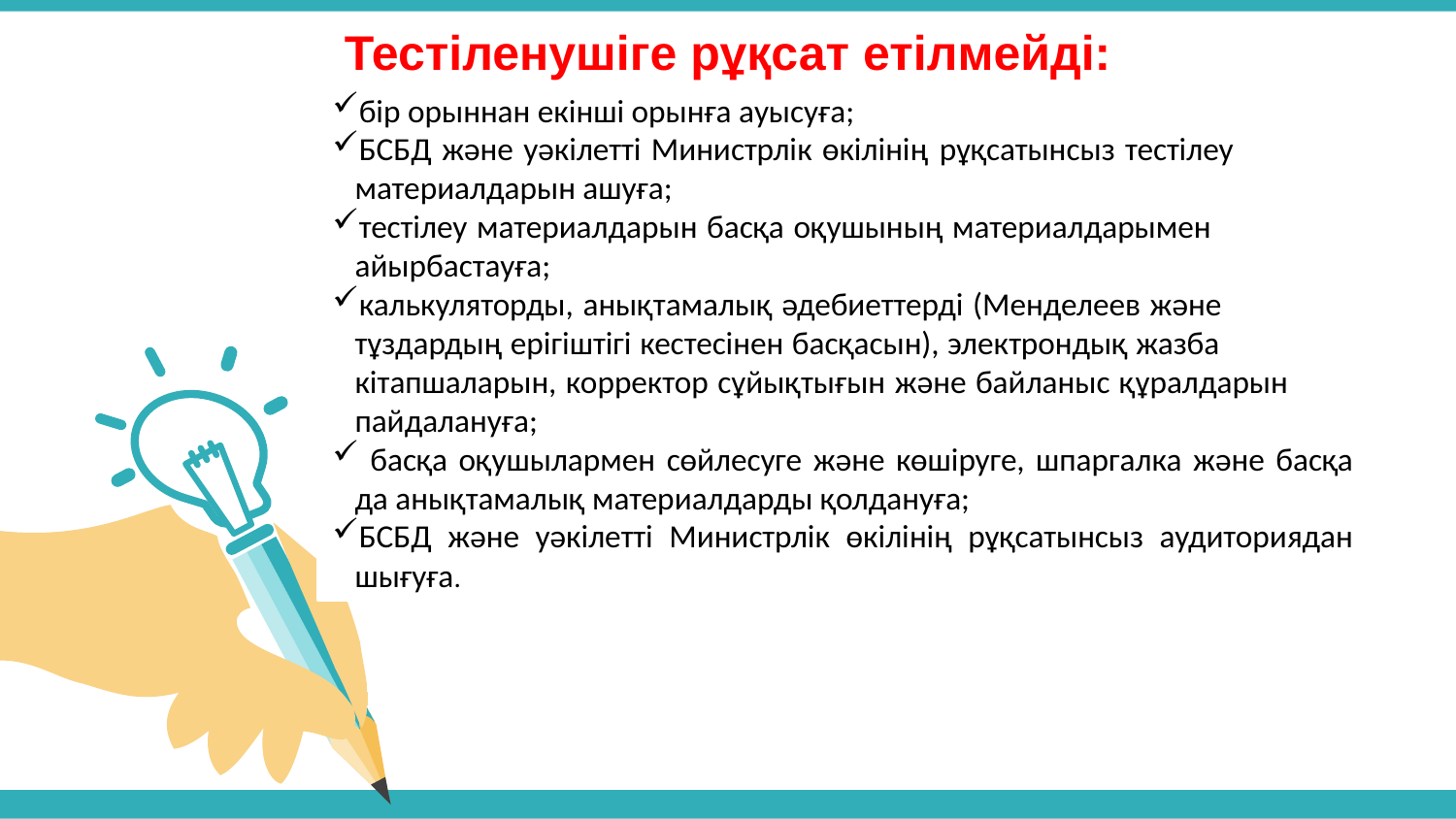

Тестіленушіге рұқсат етілмейді:

бір орыннан екінші орынға ауысуға;
БСБД және уәкілетті Министрлік өкілінің рұқсатынсыз тестілеу             материалдарын ашуға;
тестілеу материалдарын басқа оқушының материалдарымен                айырбастауға;
калькуляторды, анықтамалық әдебиеттерді (Менделеев және               тұздардың ерігіштігі кестесінен басқасын), электрондық жазба                 кітапшаларын, корректор сұйықтығын және байланыс құралдарын        пайдалануға;
 басқа оқушылармен сөйлесуге және көшіруге, шпаргалка және басқа да анықтамалық материалдарды қолдануға;
БСБД және уәкілетті Министрлік өкілінің рұқсатынсыз аудиториядан шығуға.